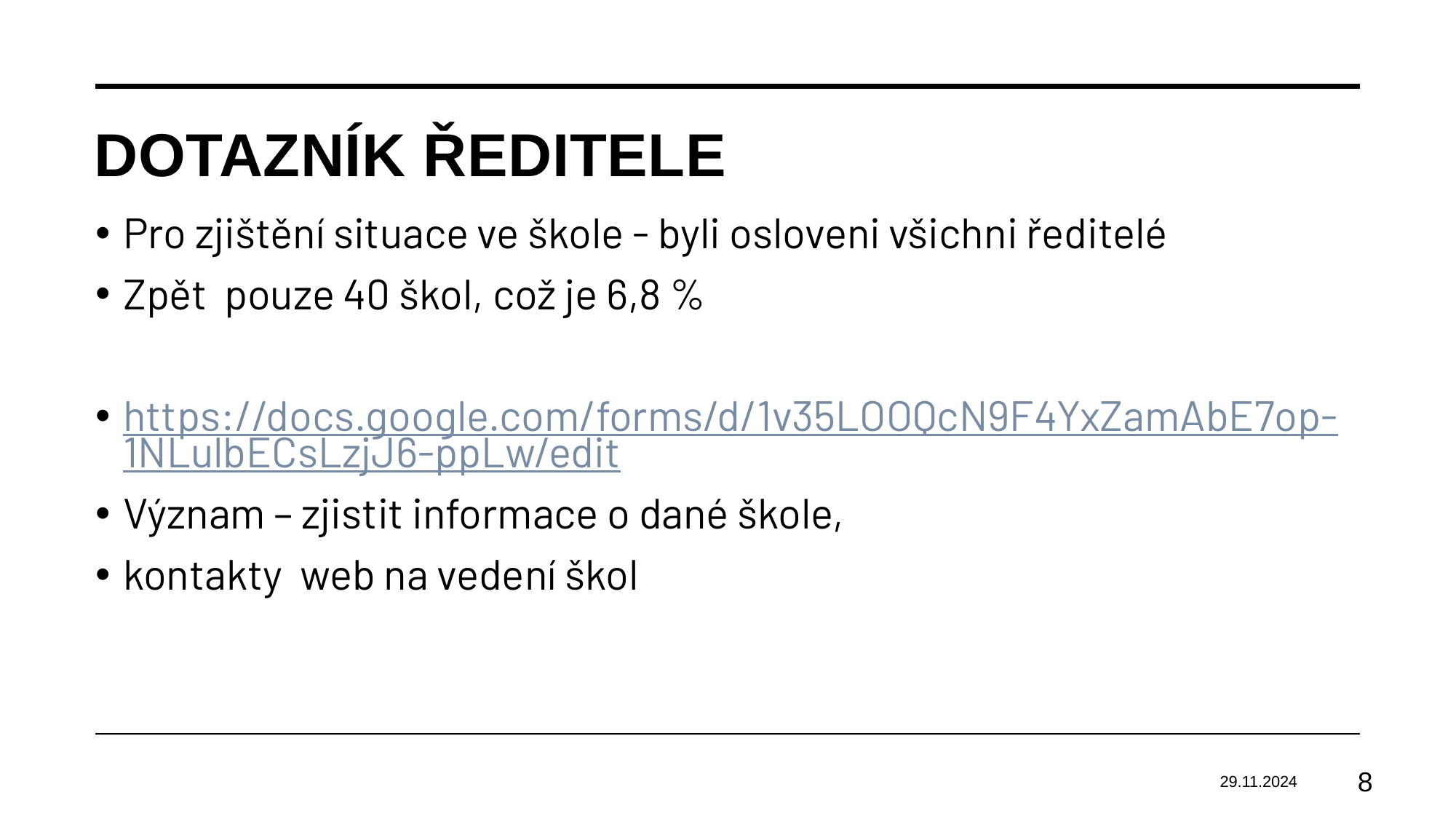

# Dotazník ředitele
Pro zjištění situace ve škole - byli osloveni všichni ředitelé
Zpět  pouze 40 škol, což je 6,8 %

https://docs.google.com/forms/d/1v35LOOQcN9F4YxZamAbE7op-1NLulbECsLzjJ6-ppLw/edit
Význam – zjistit informace o dané škole,
kontakty  web na vedení škol

29.11.2024
8